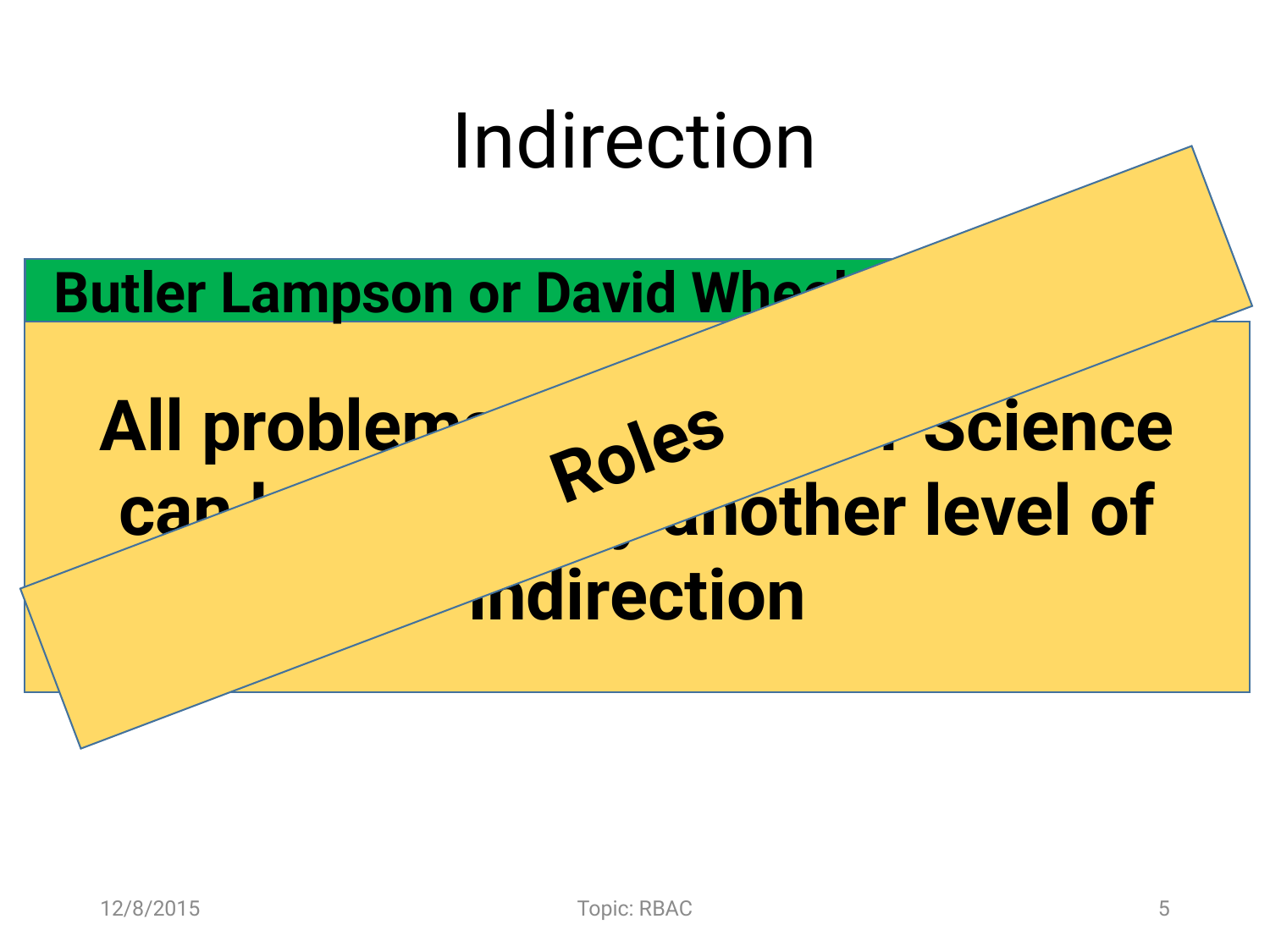

# Indirection
Butler Lampson or David Wheeler
All problems in Computer Science can be solved by another level of indirection
Roles
12/8/2015
Topic: RBAC
5